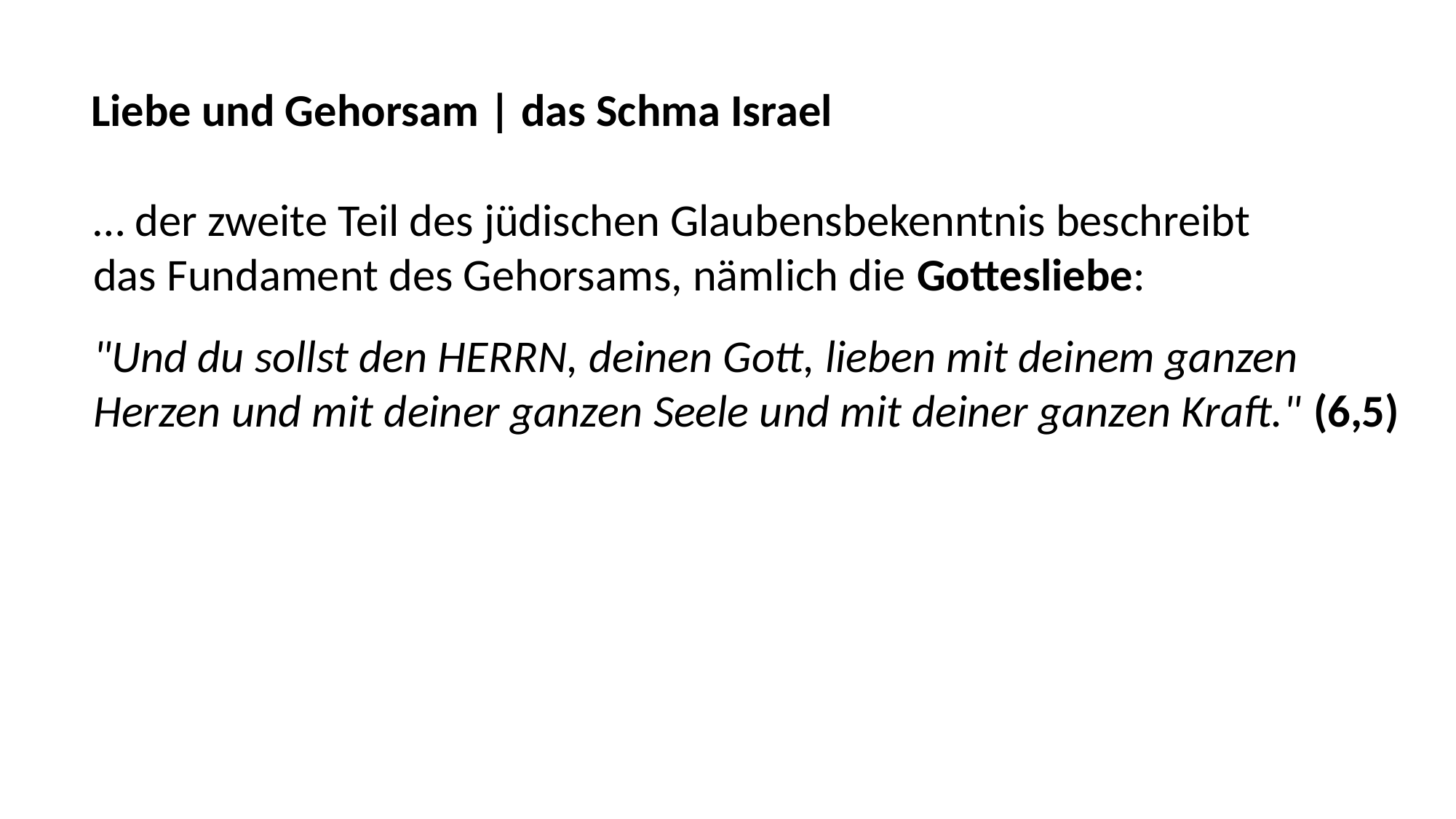

Liebe und Gehorsam | das Schma Israel
… der zweite Teil des jüdischen Glaubensbekenntnis beschreibt
das Fundament des Gehorsams, nämlich die Gottesliebe:

"Und du sollst den HERRN, deinen Gott, lieben mit deinem ganzen
Herzen und mit deiner ganzen Seele und mit deiner ganzen Kraft." (6,5)